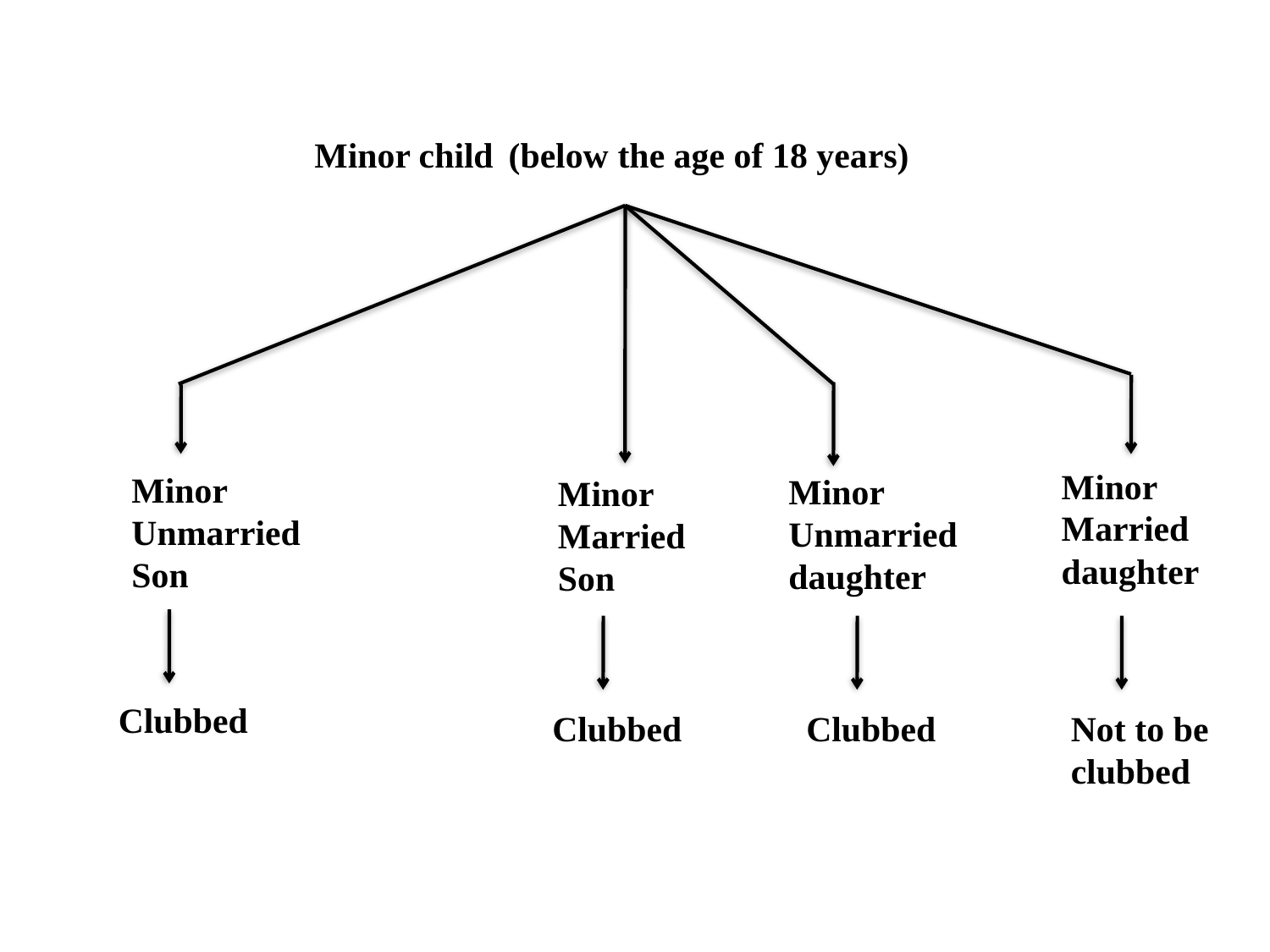

Minor child
(below the age of 18 years)
Minor
Married
daughter
Minor
Unmarried
Son
Minor
Unmarried
daughter
Minor
Married
Son
Clubbed
Clubbed
Clubbed
Not to be clubbed